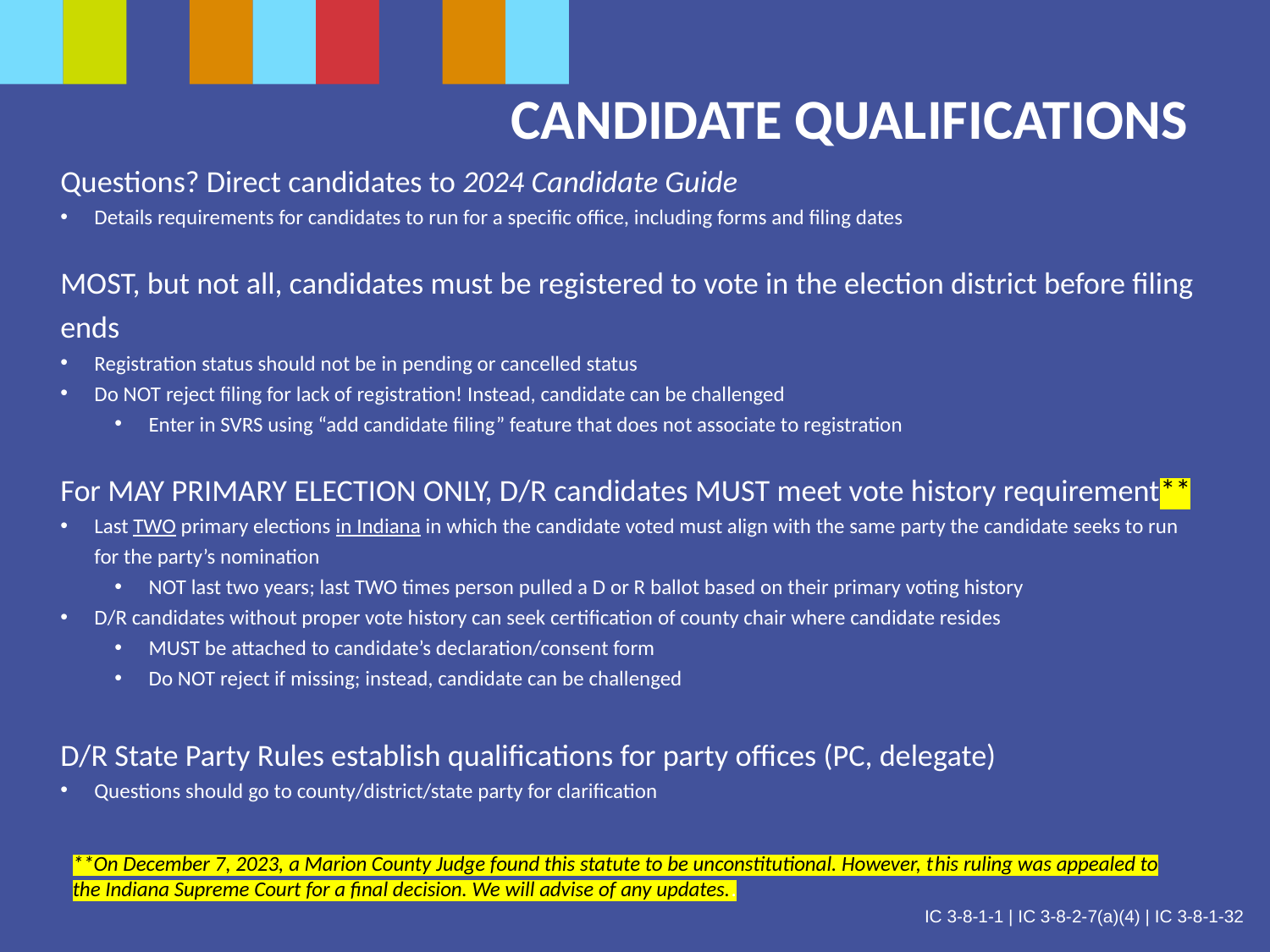

CANDIDATE QUALIFICATIONS
Questions? Direct candidates to 2024 Candidate Guide
Details requirements for candidates to run for a specific office, including forms and filing dates

MOST, but not all, candidates must be registered to vote in the election district before filing ends
Registration status should not be in pending or cancelled status
Do NOT reject filing for lack of registration! Instead, candidate can be challenged
Enter in SVRS using “add candidate filing” feature that does not associate to registration

For MAY PRIMARY ELECTION ONLY, D/R candidates MUST meet vote history requirement**
Last TWO primary elections in Indiana in which the candidate voted must align with the same party the candidate seeks to run for the party’s nomination
NOT last two years; last TWO times person pulled a D or R ballot based on their primary voting history
D/R candidates without proper vote history can seek certification of county chair where candidate resides
MUST be attached to candidate’s declaration/consent form
Do NOT reject if missing; instead, candidate can be challenged

D/R State Party Rules establish qualifications for party offices (PC, delegate)
Questions should go to county/district/state party for clarification
**On December 7, 2023, a Marion County Judge found this statute to be unconstitutional. However, this ruling was appealed to the Indiana Supreme Court for a final decision. We will advise of any updates..
7
IC 3-8-1-1 | IC 3-8-2-7(a)(4) | IC 3-8-1-32